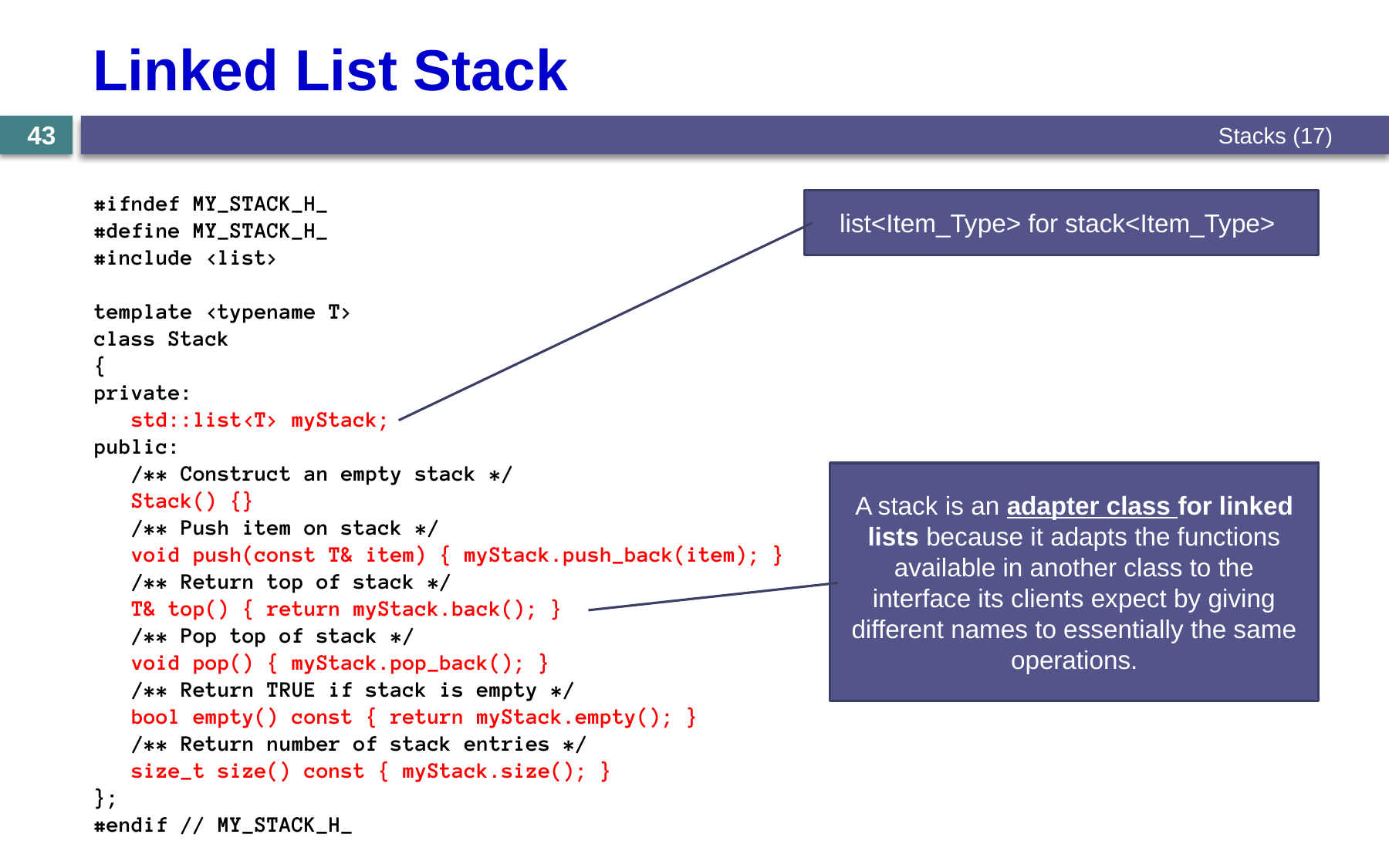

# Linked List Stack
Stacks (17)
43
#ifndef MY_STACK_H_
#define MY_STACK_H_
#include <list>

template <typename T>
class Stack
{
private:
   std::list<T> myStack;
public:
   /** Construct an empty stack */
   Stack() {}
   /** Push item on stack */
   void push(const T& item) { myStack.push_back(item); }
   /** Return top of stack */
   T& top() { return myStack.back(); }
   /** Pop top of stack */
   void pop() { myStack.pop_back(); }
   /** Return TRUE if stack is empty */
   bool empty() const { return myStack.empty(); }
   /** Return number of stack entries */
   size_t size() const { myStack.size(); }
};
#endif // MY_STACK_H_
list<Item_Type> for stack<Item_Type>
A stack is an adapter class for linked lists because it adapts the functions available in another class to the interface its clients expect by giving different names to essentially the same operations.